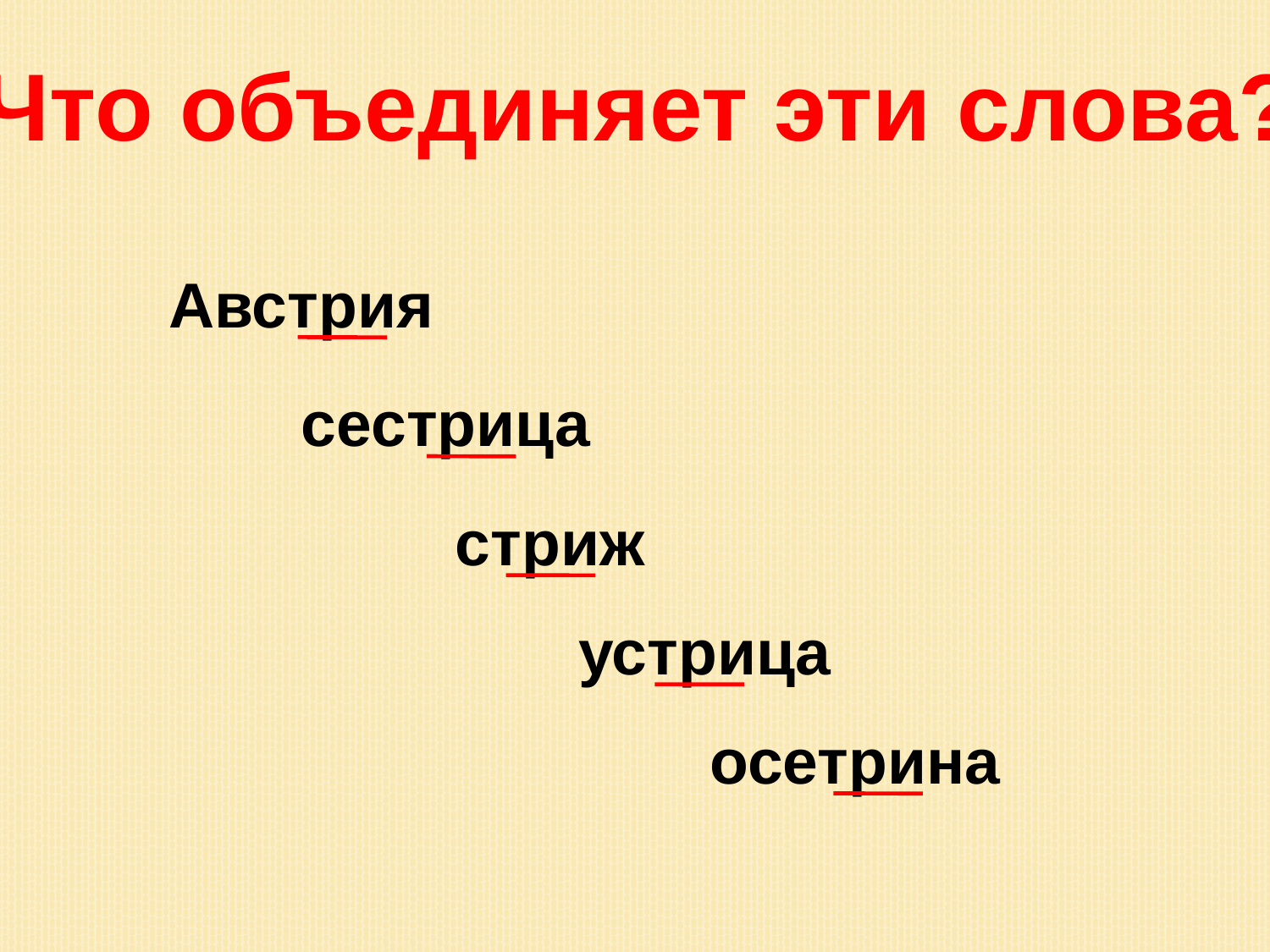

Что объединяет эти слова?
Австрия
сестрица
стриж
устрица
осетрина